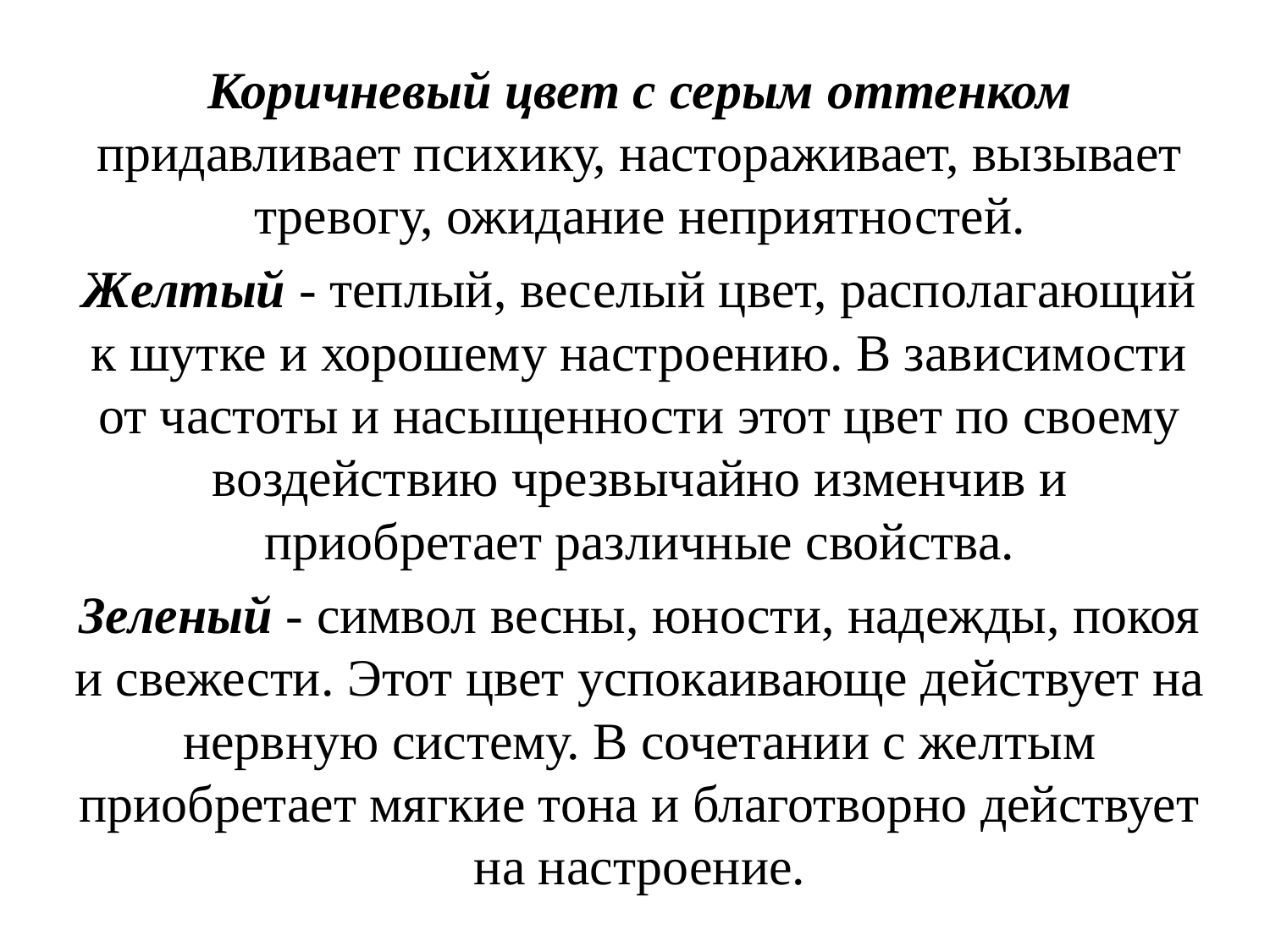

#
Коричневый цвет с серым оттенком придавливает психику, настораживает, вызывает тревогу, ожидание неприятностей.
Желтый - теплый, веселый цвет, располагающий к шутке и хорошему настроению. В зависимости от частоты и насыщенности этот цвет по своему воздействию чрезвычайно изменчив и приобретает различные свойства.
Зеленый - символ весны, юности, надежды, покоя и свежести. Этот цвет успокаивающе действует на нервную систему. В сочетании с желтым приобретает мягкие тона и благотворно действует на настроение.